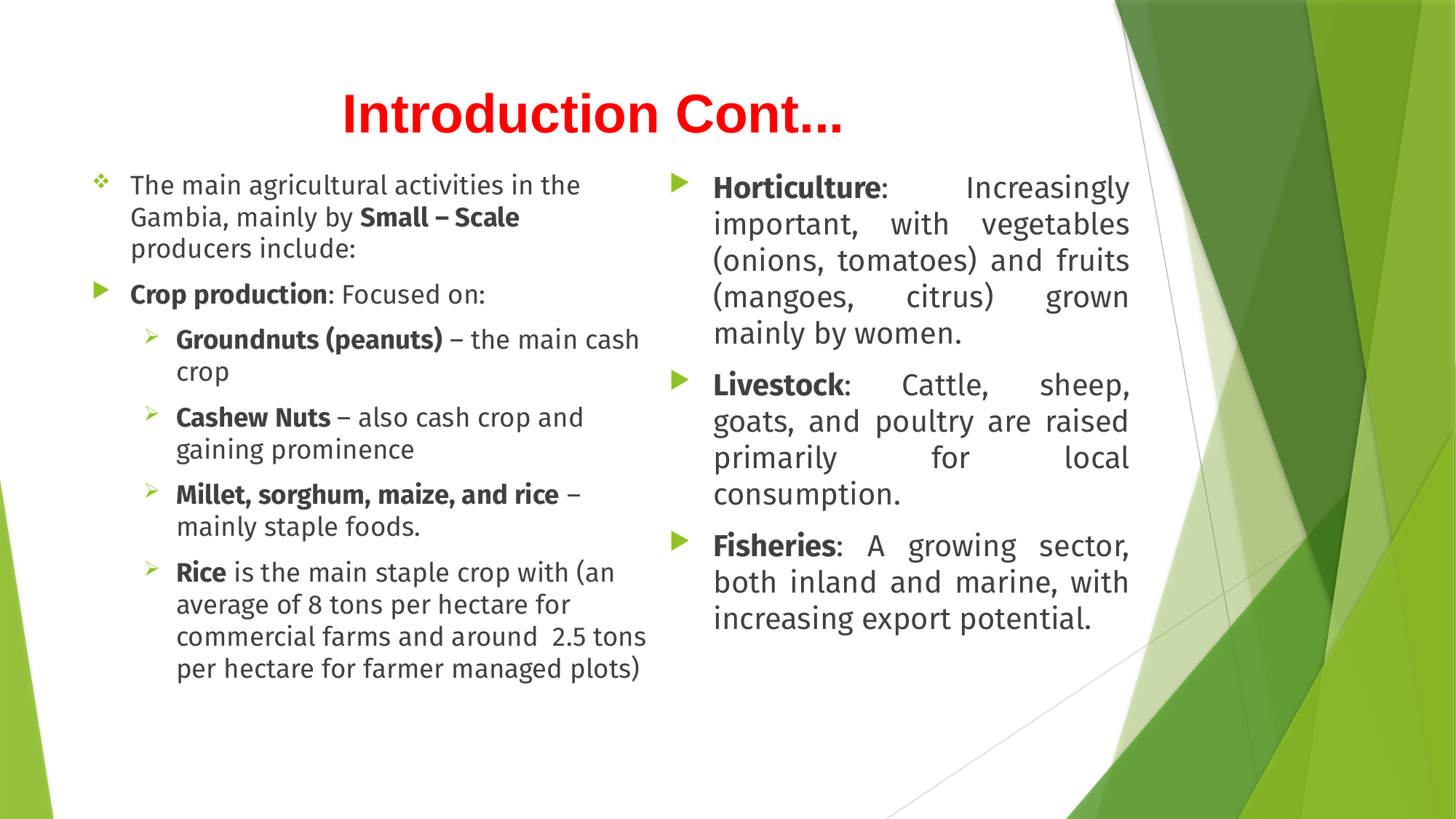

# Introduction Cont...
Horticulture: Increasingly important, with vegetables (onions, tomatoes) and fruits (mangoes, citrus) grown mainly by women.
Livestock: Cattle, sheep, goats, and poultry are raised primarily for local consumption.
Fisheries: A growing sector, both inland and marine, with increasing export potential.
The main agricultural activities in the Gambia, mainly by Small – Scale producers include:
Crop production: Focused on:
Groundnuts (peanuts) – the main cash crop
Cashew Nuts – also cash crop and gaining prominence
Millet, sorghum, maize, and rice – mainly staple foods.
Rice is the main staple crop with (an average of 8 tons per hectare for commercial farms and around  2.5 tons per hectare for farmer managed plots)